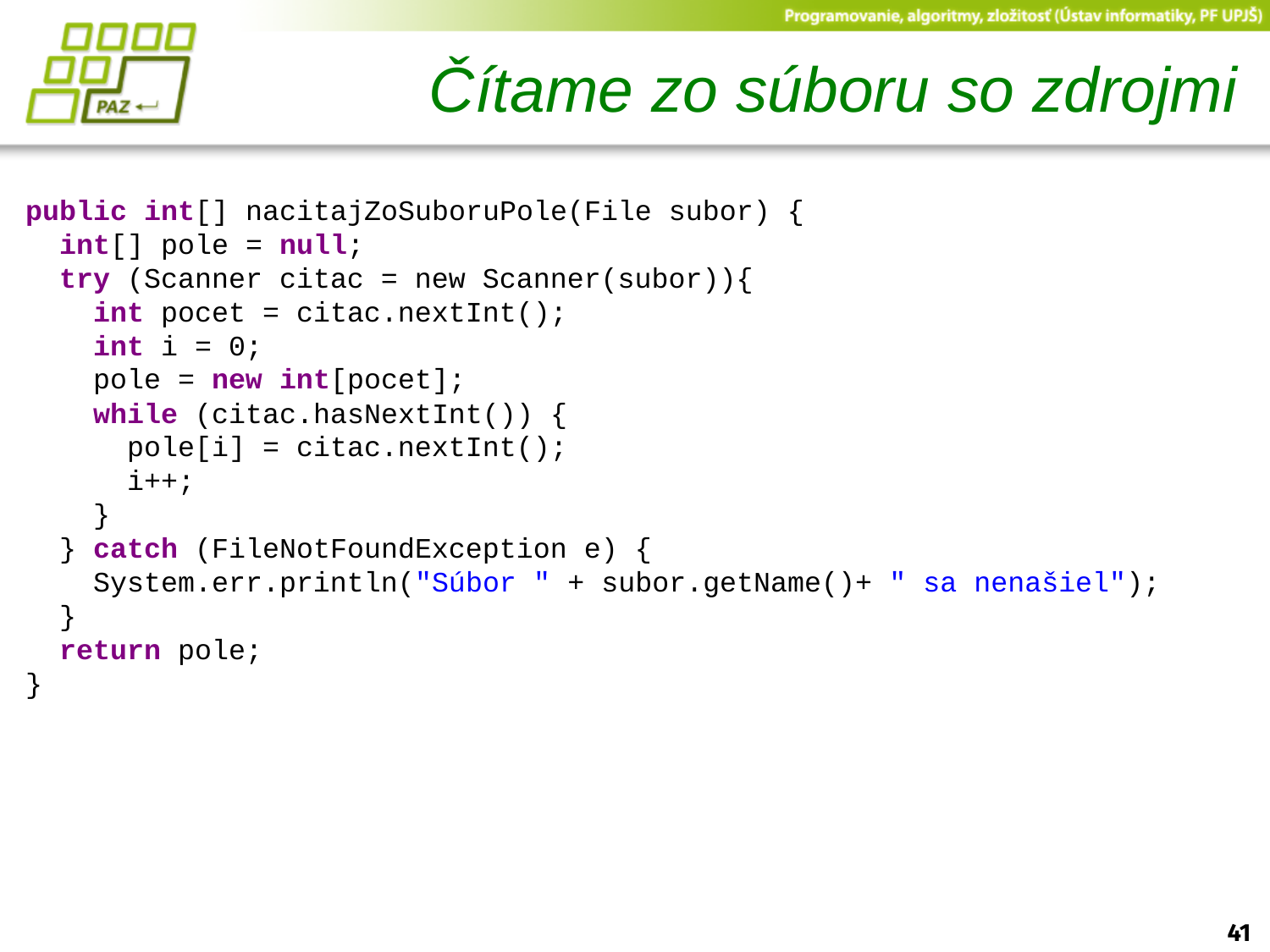

# Čítame zo súboru so zdrojmi
public int[] nacitajZoSuboruPole(File subor) {
  int[] pole = null;
  try (Scanner citac = new Scanner(subor)){
    int pocet = citac.nextInt();
    int i = 0;
    pole = new int[pocet];
    while (citac.hasNextInt()) {
      pole[i] = citac.nextInt();
      i++;
    }
  } catch (FileNotFoundException e) {
    System.err.println("Súbor " + subor.getName()+ " sa nenašiel");
  }
  return pole;
}